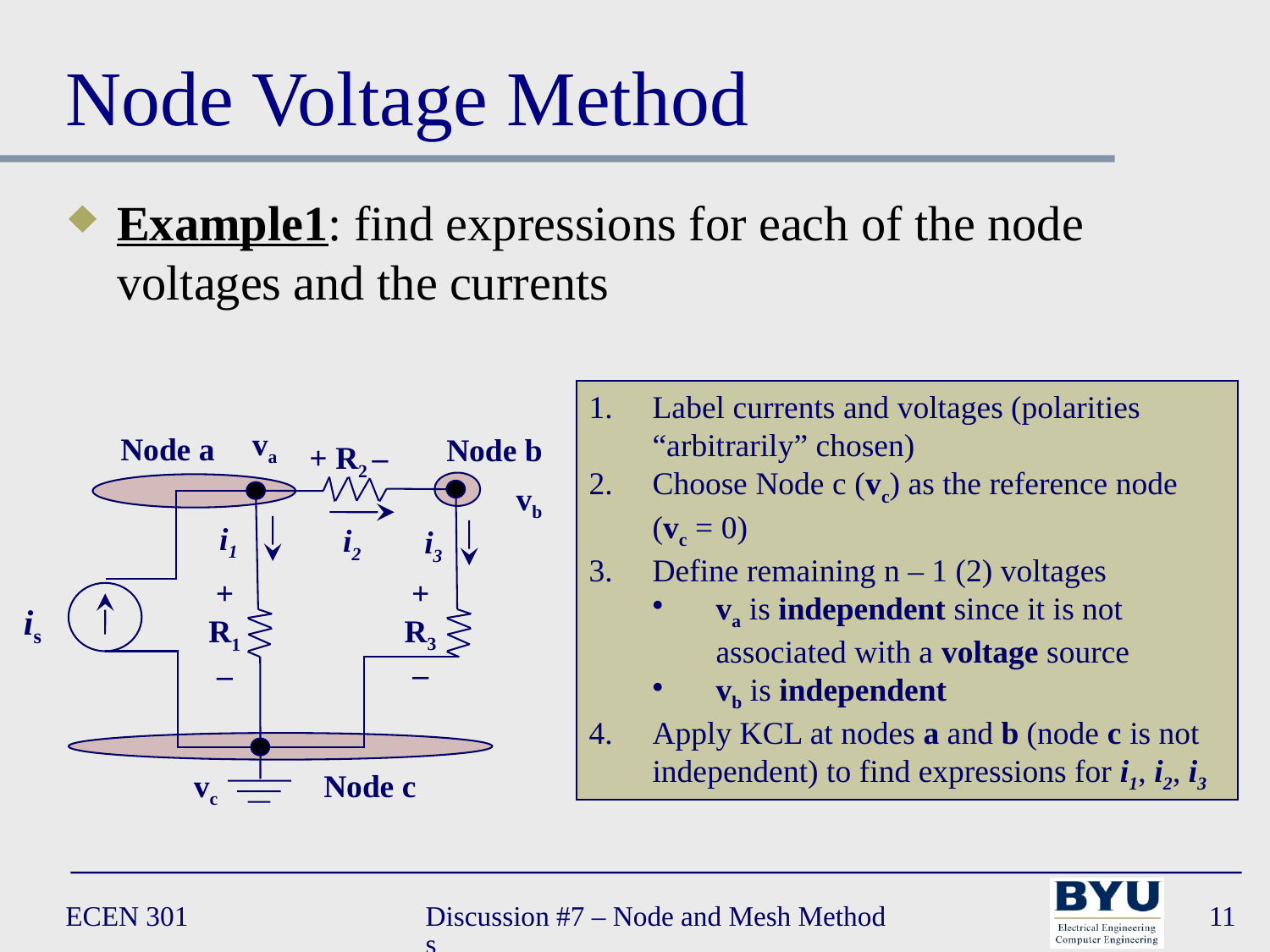

# Node Voltage Method
Example1: find expressions for each of the node voltages and the currents
Label currents and voltages (polarities “arbitrarily” chosen)
Choose Node c (vc) as the reference node
(vc = 0)
Define remaining n – 1 (2) voltages
va is independent since it is not associated with a voltage source
vb is independent
Apply KCL at nodes a and b (node c is not independent) to find expressions for i1, i2, i3
va
Node a
Node b
+ R2 –

i1
i2

i3

+
R3
–
+
R1
–

is

Node c
vb
vc
ECEN 301
Discussion #7 – Node and Mesh Methods
11